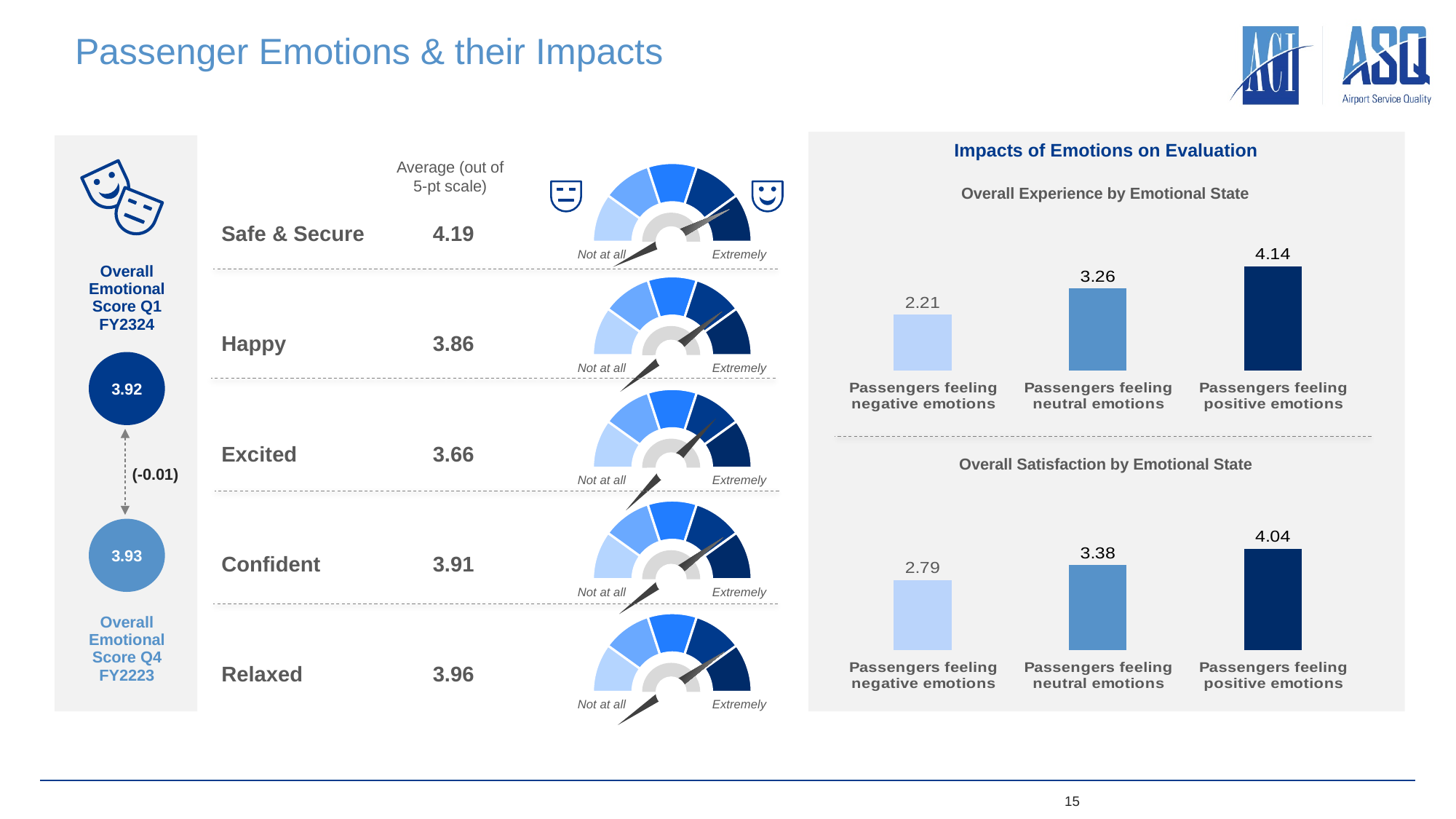

# Passenger Emotions & their Impacts

Impacts of Emotions on Evaluation

Average (out of
5-pt scale)

### Chart

| Category | Sales |
|---|---|
| 1st Qtr | 20.0 |
| 2nd Qtr | 20.0 |
| 3rd Qtr | 20.0 |
| 4th Qtr | 20.0 |

Not at all
Extremely

Impact on Overall Experience

### Chart

| Category | Series 1 |  |
|---|---|---|
| Passengers feeling negative emotions | 2.21287149 | 2.21 |
| Passengers feeling neutral emotions | 3.26033504 | 3.26 |
| Passengers feeling positive emotions | 4.14095258 | 4.14 |
Overall Experience by Emotional State
| Safe & Secure | 4.19 |
| --- | --- |
| Happy | 3.86 |
| Excited | 3.66 |
| Confident | 3.91 |
| Relaxed | 3.96 |

| Overall Emotional Score Q1 FY2324 |
| --- |

### Chart

| Category | Sales |
|---|---|
| 1st Qtr | 20.0 |
| 2nd Qtr | 20.0 |
| 3rd Qtr | 20.0 |
| 4th Qtr | 20.0 |

Not at all
Extremely
3.92

### Chart

| Category | Sales |
|---|---|
| 1st Qtr | 20.0 |
| 2nd Qtr | 20.0 |
| 3rd Qtr | 20.0 |
| 4th Qtr | 20.0 |

Not at all
Extremely
Overall Satisfaction by Emotional State

### Chart

| Category | Series 1 |  |
|---|---|---|
| Passengers feeling negative emotions | 2.78932421 | 2.79 |
| Passengers feeling neutral emotions | 3.37996274 | 3.38 |
| Passengers feeling positive emotions | 4.03817078 | 4.04 |
(-0.01)

### Chart

| Category | Sales |
|---|---|
| 1st Qtr | 20.0 |
| 2nd Qtr | 20.0 |
| 3rd Qtr | 20.0 |
| 4th Qtr | 20.0 |

Not at all
Extremely
3.93

### Chart

| Category | Sales |
|---|---|
| 1st Qtr | 20.0 |
| 2nd Qtr | 20.0 |
| 3rd Qtr | 20.0 |
| 4th Qtr | 20.0 |

Not at all
Extremely
| Overall Emotional Score Q4 FY2223 |
| --- |
15